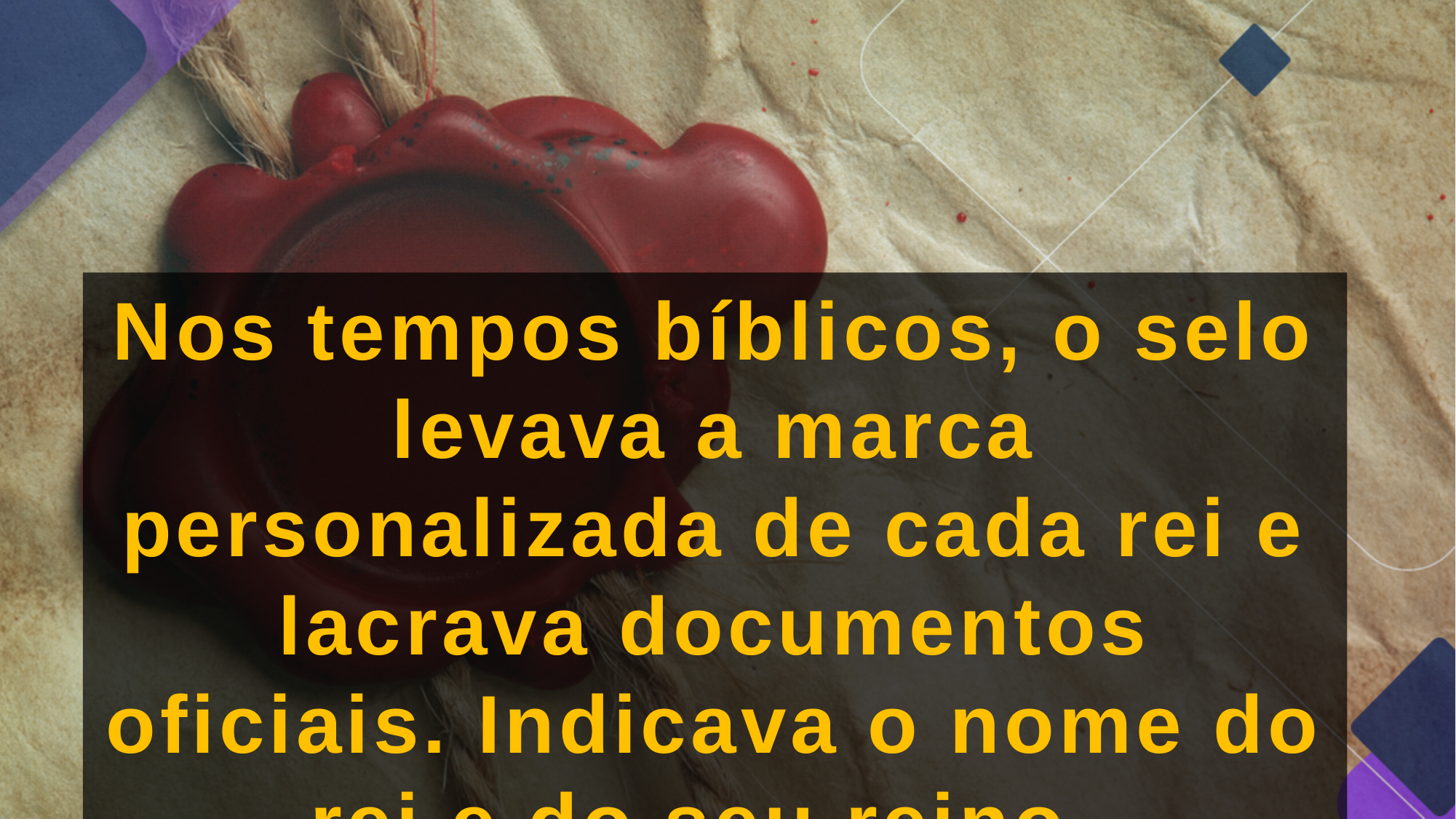

Nos tempos bíblicos, o selo levava a marca personalizada de cada rei e lacrava documentos oficiais. Indicava o nome do rei e do seu reino.